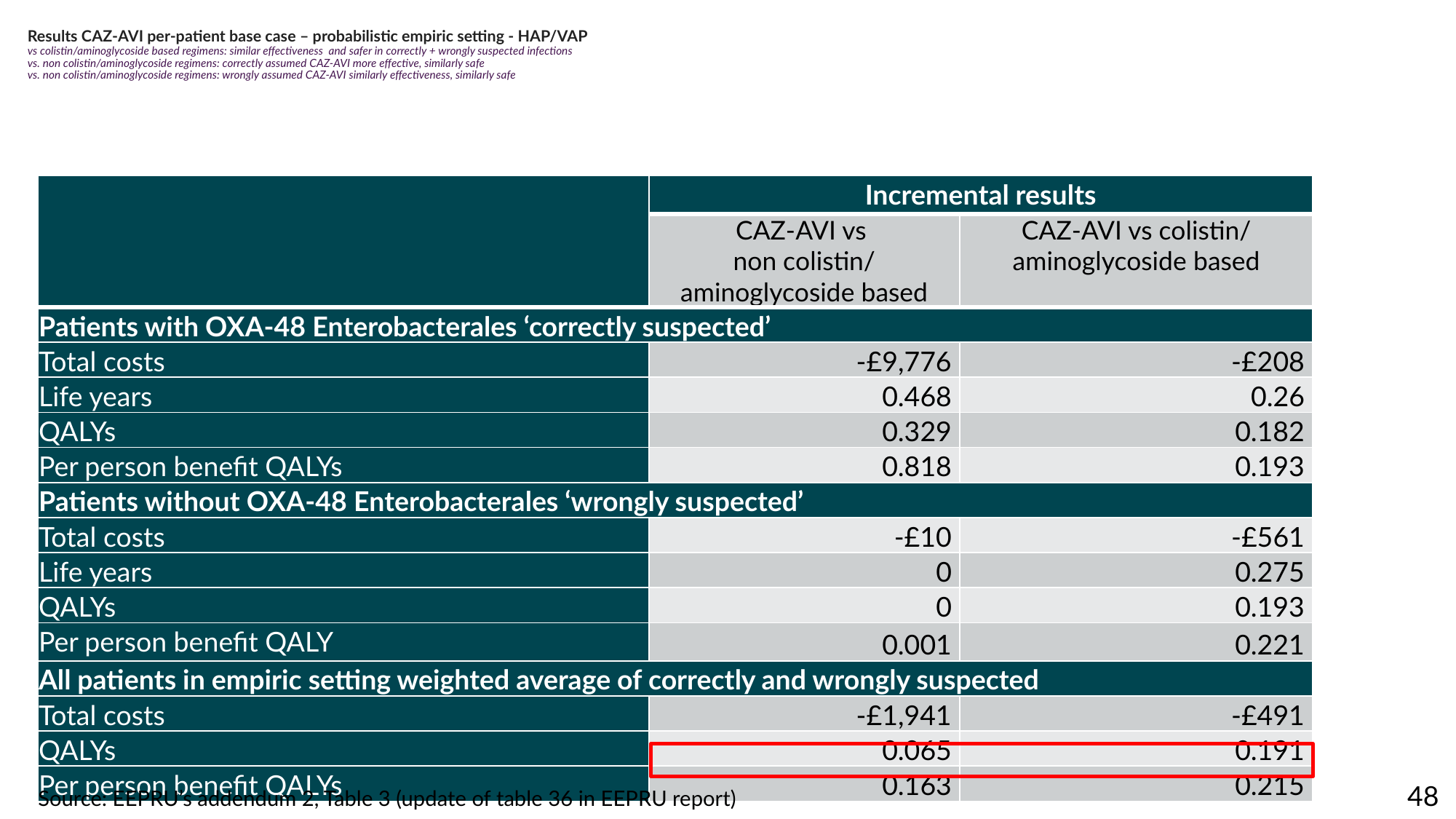

# Results CAZ-AVI per-patient base case – probabilistic empiric setting - HAP/VAP vs colistin/aminoglycoside based regimens: similar effectiveness  and safer in correctly + wrongly suspected infections vs. non colistin/aminoglycoside regimens: correctly assumed CAZ-AVI more effective, similarly safe vs. non colistin/aminoglycoside regimens: wrongly assumed CAZ-AVI similarly effectiveness, similarly safe
|  | Incremental results |  |
| --- | --- | --- |
|  | CAZ-AVI vs non colistin/ aminoglycoside based | CAZ-AVI vs colistin/ aminoglycoside based |
| Patients with OXA-48 Enterobacterales ‘correctly suspected’ |  |  |
| Total costs | -£9,776 | -£208 |
| Life years | 0.468 | 0.26 |
| QALYs | 0.329 | 0.182 |
| Per person benefit QALYs | 0.818 | 0.193 |
| Patients without OXA-48 Enterobacterales ‘wrongly suspected’ |  |  |
| Total costs | -£10 | -£561 |
| Life years | 0 | 0.275 |
| QALYs | 0 | 0.193 |
| Per person benefit QALY | 0.001 | 0.221 |
| All patients in empiric setting weighted average of correctly and wrongly suspected |  |  |
| Total costs | -£1,941 | -£491 |
| QALYs | 0.065 | 0.191 |
| Per person benefit QALYs | 0.163 | 0.215 |

Source: EEPRU’s addendum 2, Table 3 (update of table 36 in EEPRU report)